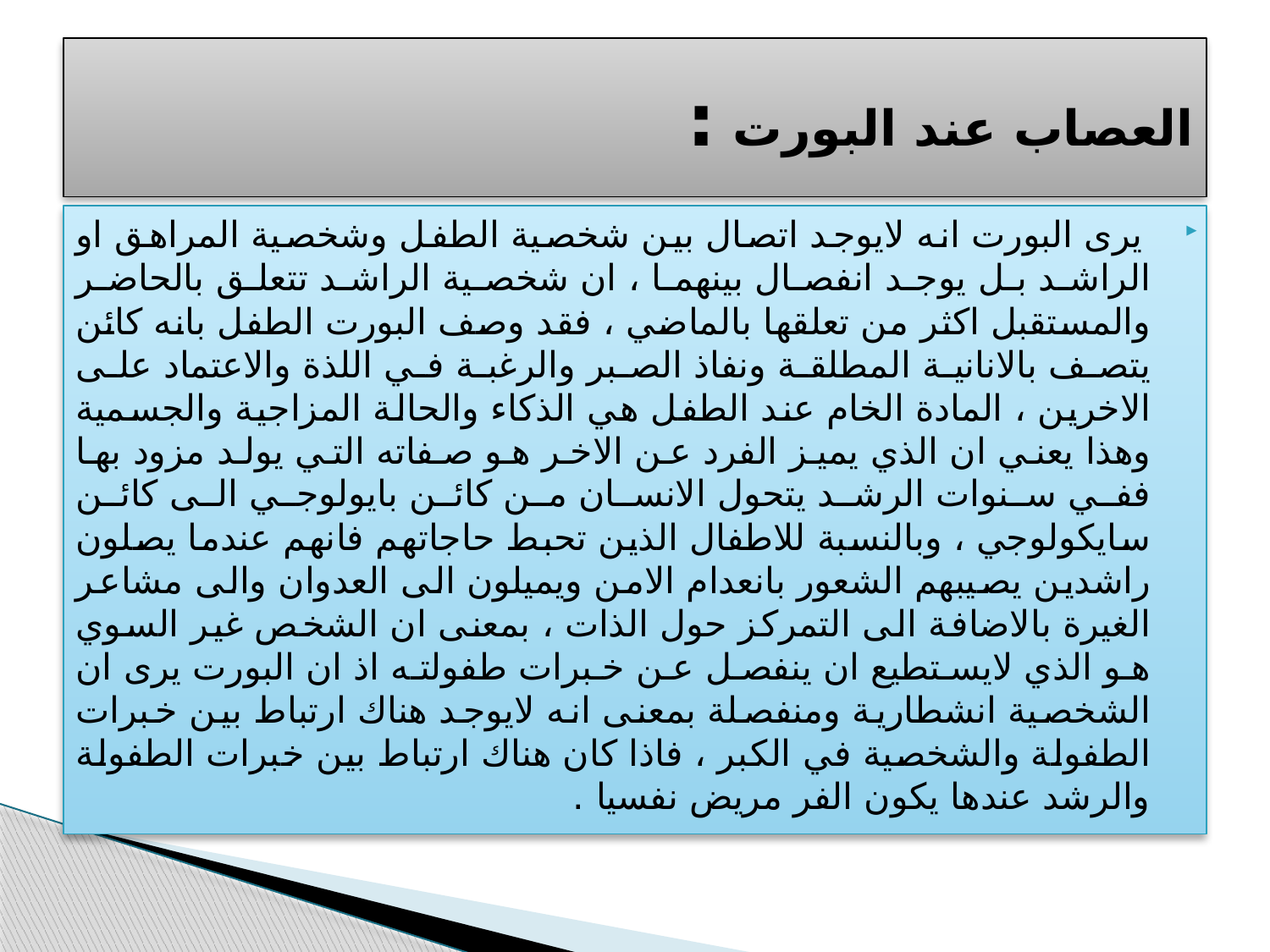

# العصاب عند البورت :
 يرى البورت انه لايوجد اتصال بين شخصية الطفل وشخصية المراهق او الراشد بل يوجد انفصال بينهما ، ان شخصية الراشد تتعلق بالحاضر والمستقبل اكثر من تعلقها بالماضي ، فقد وصف البورت الطفل بانه كائن يتصف بالانانية المطلقة ونفاذ الصبر والرغبة في اللذة والاعتماد على الاخرين ، المادة الخام عند الطفل هي الذكاء والحالة المزاجية والجسمية وهذا يعني ان الذي يميز الفرد عن الاخر هو صفاته التي يولد مزود بها ففي سنوات الرشد يتحول الانسان من كائن بايولوجي الى كائن سايكولوجي ، وبالنسبة للاطفال الذين تحبط حاجاتهم فانهم عندما يصلون راشدين يصيبهم الشعور بانعدام الامن ويميلون الى العدوان والى مشاعر الغيرة بالاضافة الى التمركز حول الذات ، بمعنى ان الشخص غير السوي هو الذي لايستطيع ان ينفصل عن خبرات طفولته اذ ان البورت يرى ان الشخصية انشطارية ومنفصلة بمعنى انه لايوجد هناك ارتباط بين خبرات الطفولة والشخصية في الكبر ، فاذا كان هناك ارتباط بين خبرات الطفولة والرشد عندها يكون الفر مريض نفسيا .